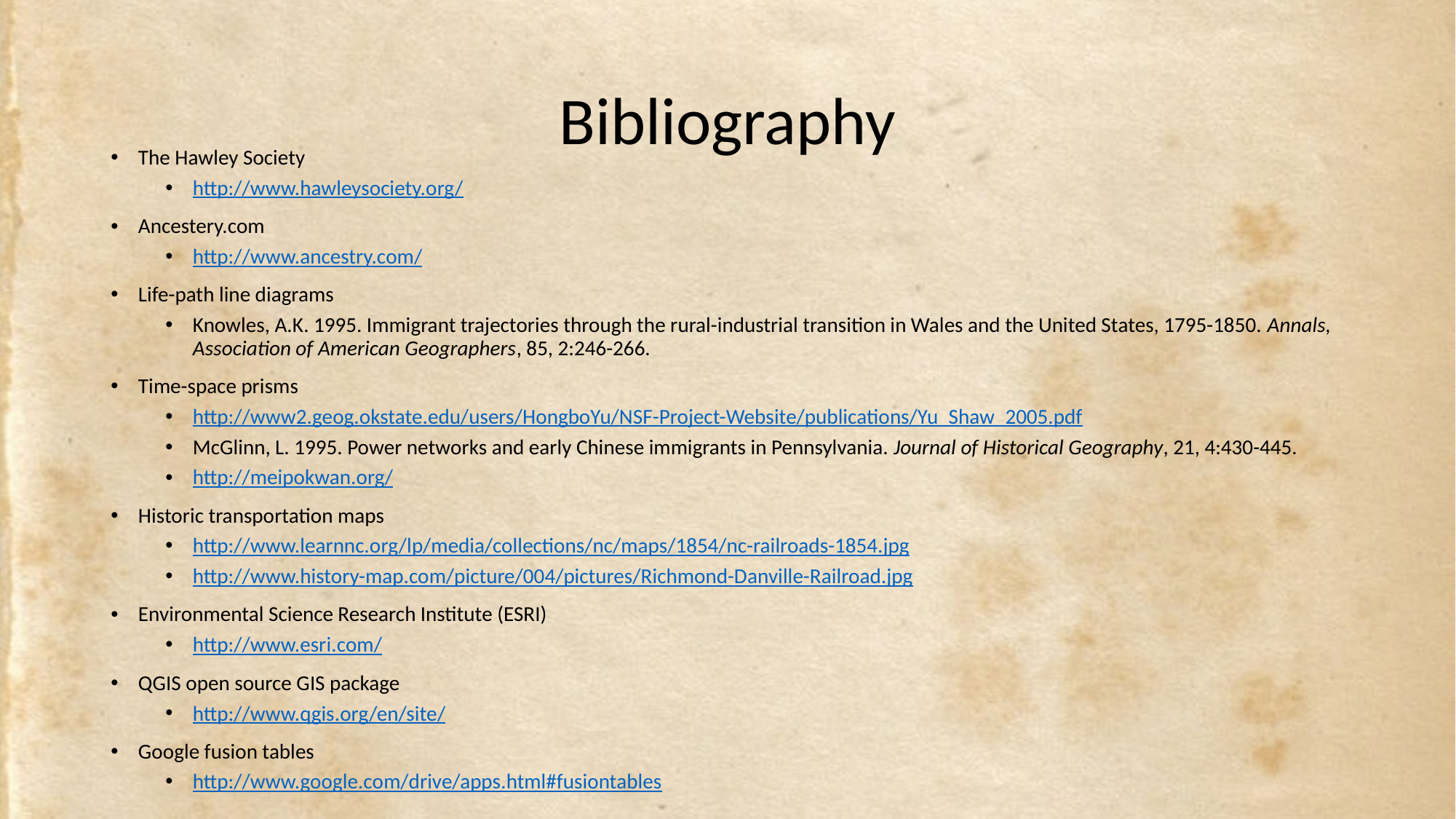

# Bibliography
The Hawley Society
http://www.hawleysociety.org/
Ancestery.com
http://www.ancestry.com/
Life-path line diagrams
Knowles, A.K. 1995. Immigrant trajectories through the rural-industrial transition in Wales and the United States, 1795-1850. Annals, Association of American Geographers, 85, 2:246-266.
Time-space prisms
http://www2.geog.okstate.edu/users/HongboYu/NSF-Project-Website/publications/Yu_Shaw_2005.pdf
McGlinn, L. 1995. Power networks and early Chinese immigrants in Pennsylvania. Journal of Historical Geography, 21, 4:430-445.
http://meipokwan.org/
Historic transportation maps
http://www.learnnc.org/lp/media/collections/nc/maps/1854/nc-railroads-1854.jpg
http://www.history-map.com/picture/004/pictures/Richmond-Danville-Railroad.jpg
Environmental Science Research Institute (ESRI)
http://www.esri.com/
QGIS open source GIS package
http://www.qgis.org/en/site/
Google fusion tables
http://www.google.com/drive/apps.html#fusiontables